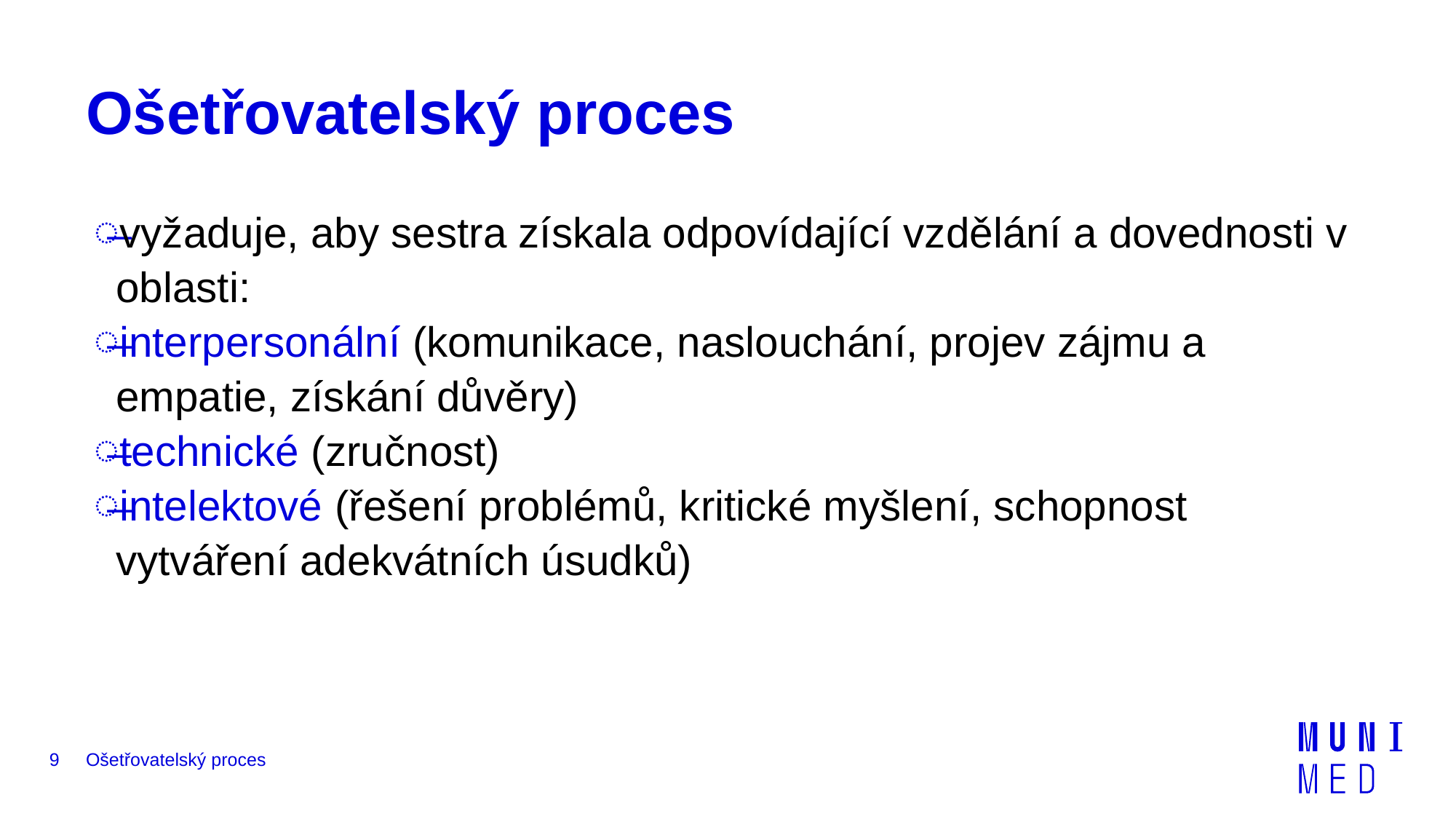

# Ošetřovatelský proces
vyžaduje, aby sestra získala odpovídající vzdělání a dovednosti v oblasti:
interpersonální (komunikace, naslouchání, projev zájmu a empatie, získání důvěry)
technické (zručnost)
intelektové (řešení problémů, kritické myšlení, schopnost vytváření adekvátních úsudků)

9
Ošetřovatelský proces